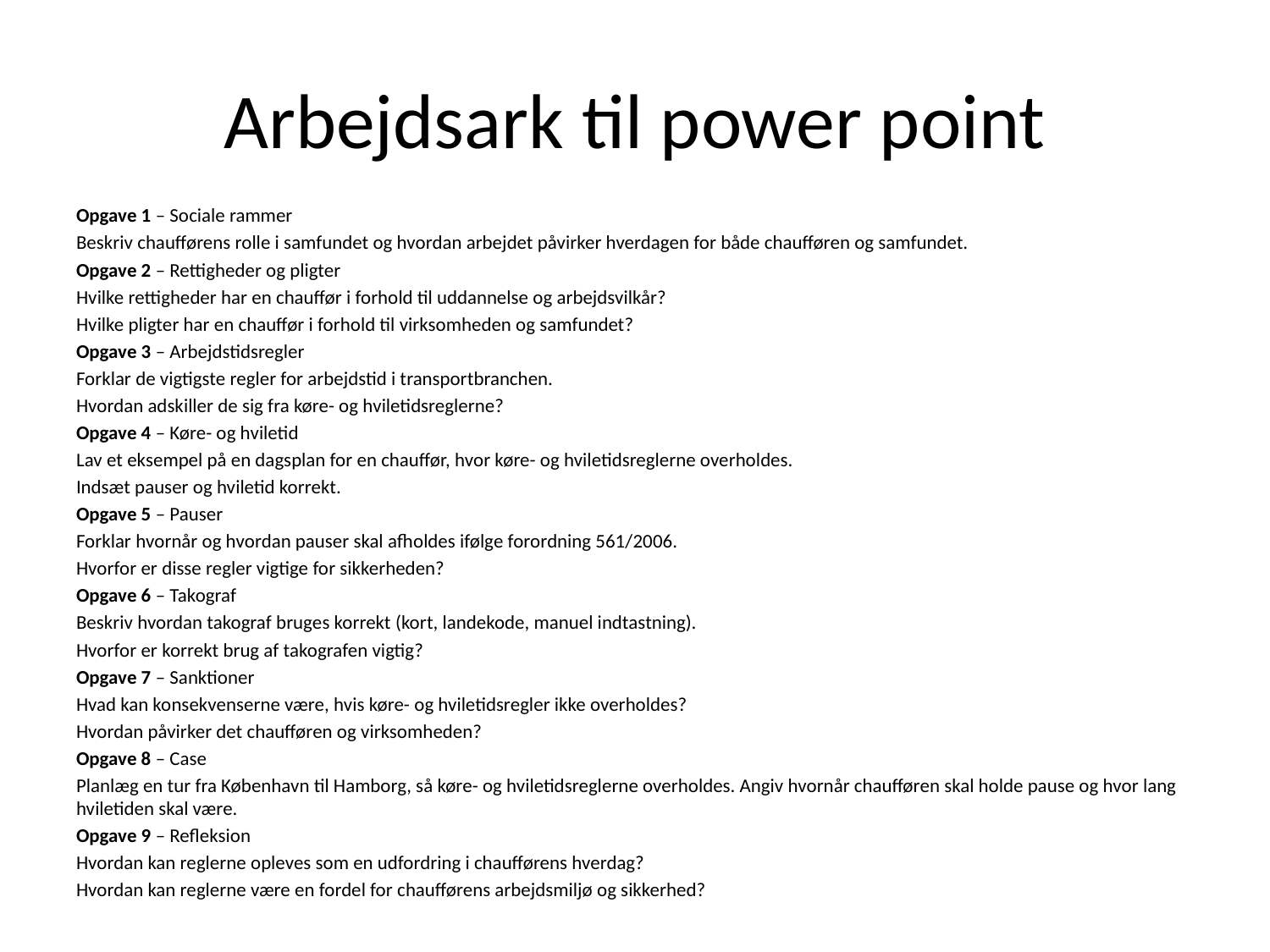

# Arbejdsark til power point
Opgave 1 – Sociale rammer
Beskriv chaufførens rolle i samfundet og hvordan arbejdet påvirker hverdagen for både chaufføren og samfundet.
Opgave 2 – Rettigheder og pligter
Hvilke rettigheder har en chauffør i forhold til uddannelse og arbejdsvilkår?
Hvilke pligter har en chauffør i forhold til virksomheden og samfundet?
Opgave 3 – Arbejdstidsregler
Forklar de vigtigste regler for arbejdstid i transportbranchen.
Hvordan adskiller de sig fra køre- og hviletidsreglerne?
Opgave 4 – Køre- og hviletid
Lav et eksempel på en dagsplan for en chauffør, hvor køre- og hviletidsreglerne overholdes.
Indsæt pauser og hviletid korrekt.
Opgave 5 – Pauser
Forklar hvornår og hvordan pauser skal afholdes ifølge forordning 561/2006.
Hvorfor er disse regler vigtige for sikkerheden?
Opgave 6 – Takograf
Beskriv hvordan takograf bruges korrekt (kort, landekode, manuel indtastning).
Hvorfor er korrekt brug af takografen vigtig?
Opgave 7 – Sanktioner
Hvad kan konsekvenserne være, hvis køre- og hviletidsregler ikke overholdes?
Hvordan påvirker det chaufføren og virksomheden?
Opgave 8 – Case
Planlæg en tur fra København til Hamborg, så køre- og hviletidsreglerne overholdes. Angiv hvornår chaufføren skal holde pause og hvor lang hviletiden skal være.
Opgave 9 – Refleksion
Hvordan kan reglerne opleves som en udfordring i chaufførens hverdag?
Hvordan kan reglerne være en fordel for chaufførens arbejdsmiljø og sikkerhed?